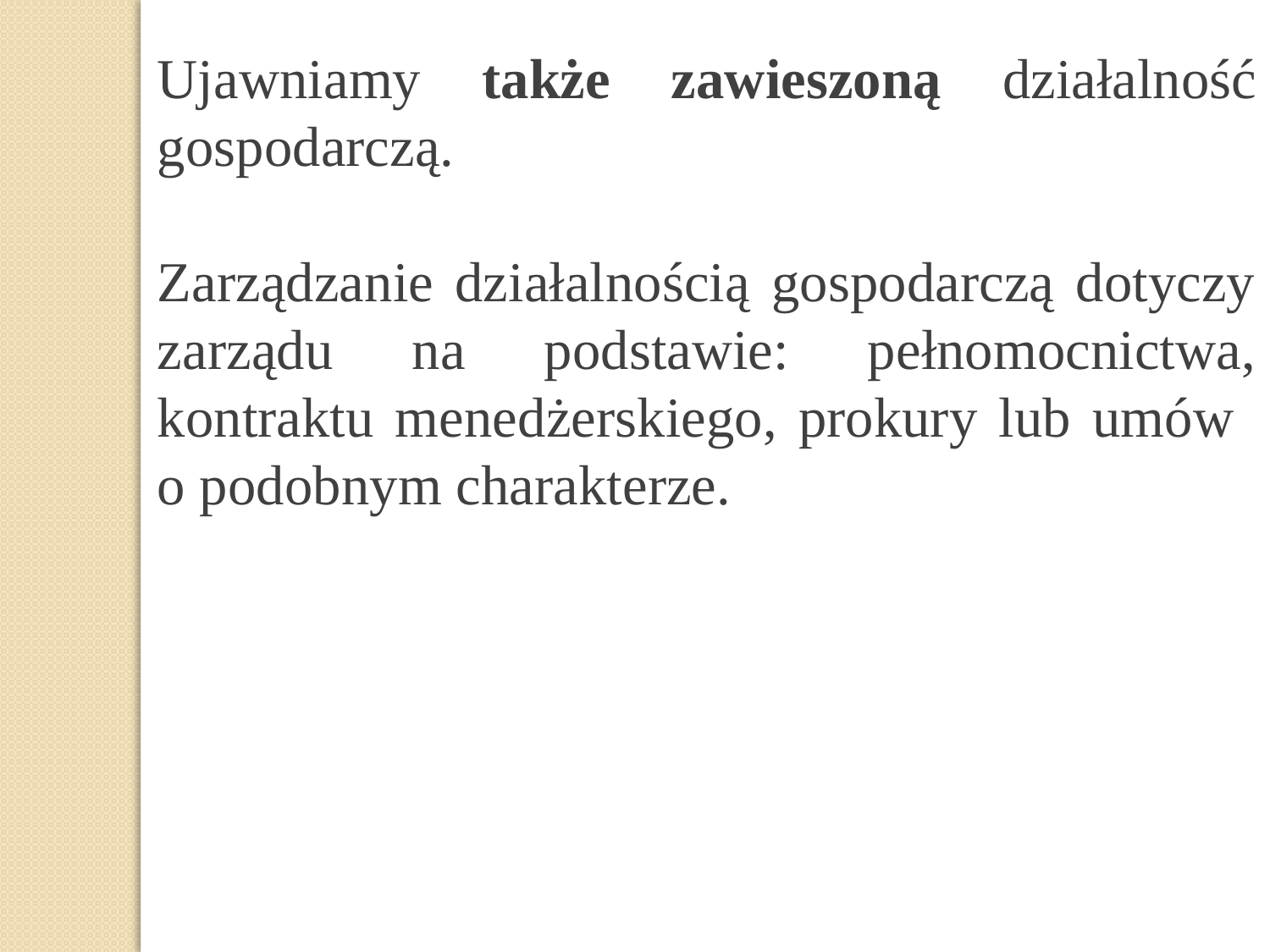

Ujawniamy także zawieszoną działalność gospodarczą.

Zarządzanie działalnością gospodarczą dotyczy zarządu na podstawie: pełnomocnictwa, kontraktu menedżerskiego, prokury lub umów
o podobnym charakterze.